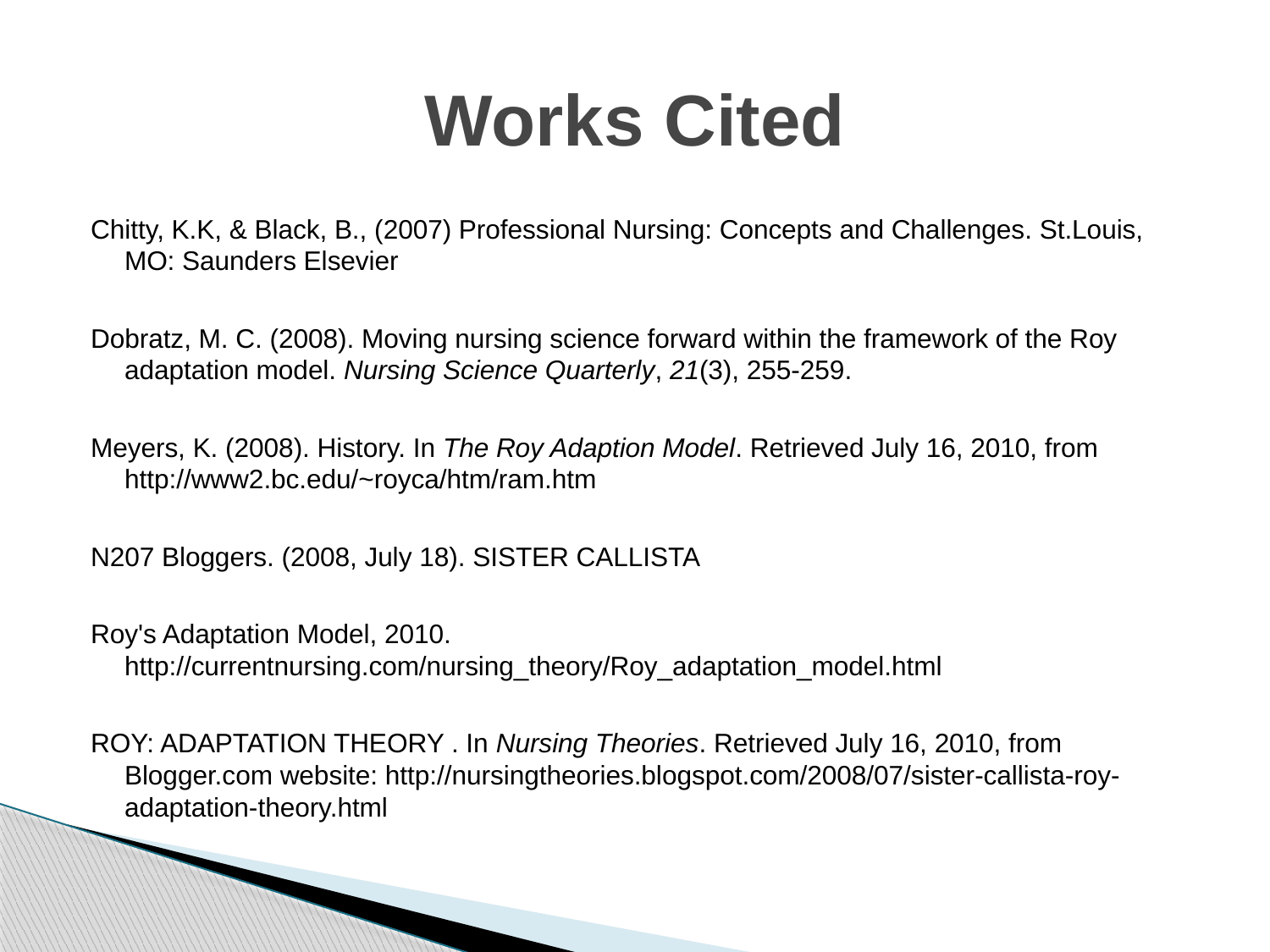

# Works Cited
Chitty, K.K, & Black, B., (2007) Professional Nursing: Concepts and Challenges. St.Louis, MO: Saunders Elsevier

Dobratz, M. C. (2008). Moving nursing science forward within the framework of the Roy adaptation model. Nursing Science Quarterly, 21(3), 255-259.

Meyers, K. (2008). History. In The Roy Adaption Model. Retrieved July 16, 2010, from http://www2.bc.edu/~royca/htm/ram.htm

N207 Bloggers. (2008, July 18). SISTER CALLISTA

Roy's Adaptation Model, 2010. http://currentnursing.com/nursing_theory/Roy_adaptation_model.html

ROY: ADAPTATION THEORY . In Nursing Theories. Retrieved July 16, 2010, from Blogger.com website: http://nursingtheories.blogspot.com/2008/07/sister-callista-roy-adaptation-theory.html